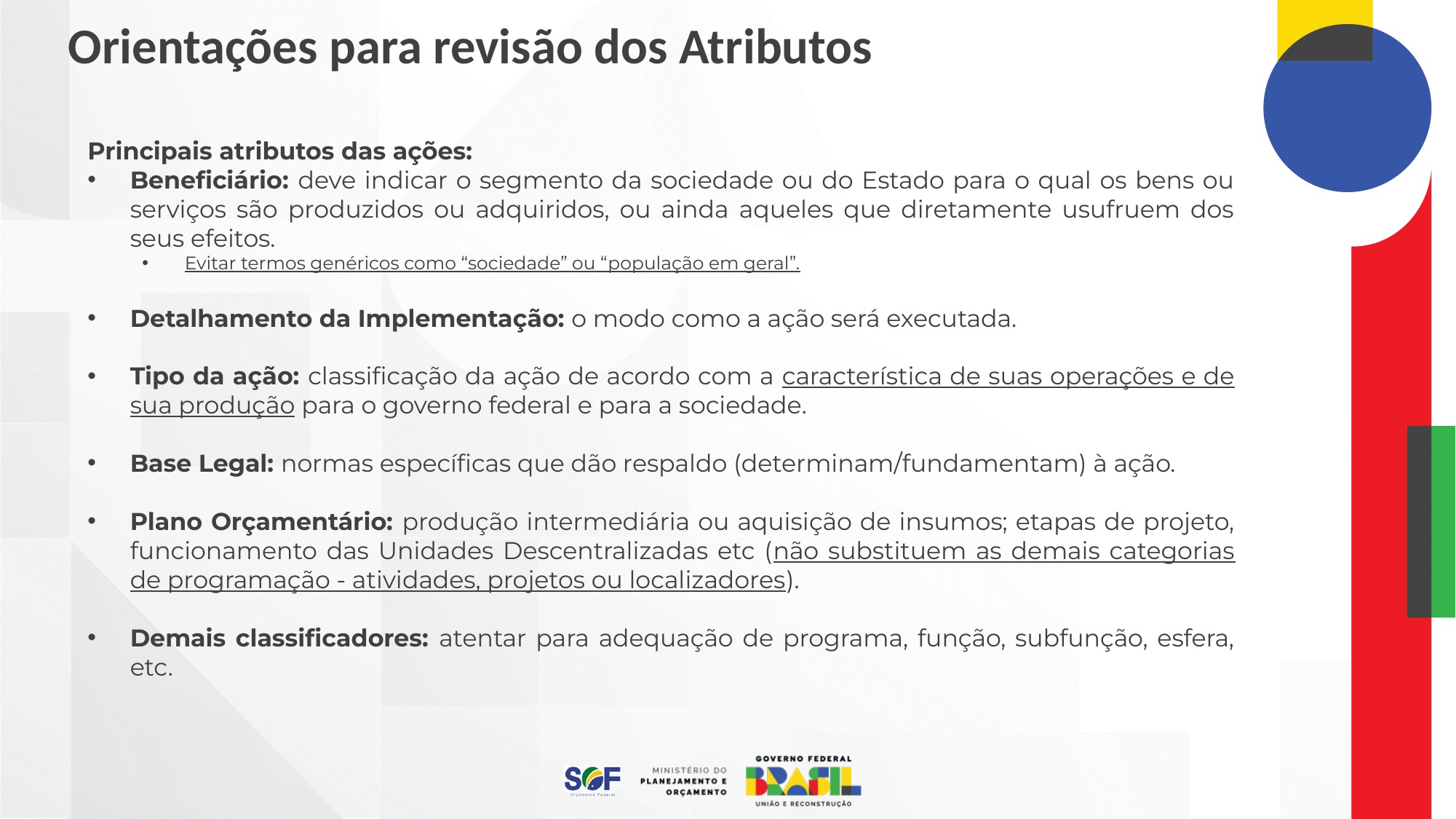

Orientações para revisão dos Atributos
Principais atributos das ações:
Beneficiário: deve indicar o segmento da sociedade ou do Estado para o qual os bens ou serviços são produzidos ou adquiridos, ou ainda aqueles que diretamente usufruem dos seus efeitos.
Evitar termos genéricos como “sociedade” ou “população em geral”.

Detalhamento da Implementação: o modo como a ação será executada.

Tipo da ação: classificação da ação de acordo com a característica de suas operações e de sua produção para o governo federal e para a sociedade.

Base Legal: normas específicas que dão respaldo (determinam/fundamentam) à ação.

Plano Orçamentário: produção intermediária ou aquisição de insumos; etapas de projeto, funcionamento das Unidades Descentralizadas etc (não substituem as demais categorias de programação - atividades, projetos ou localizadores).

Demais classificadores: atentar para adequação de programa, função, subfunção, esfera, etc.